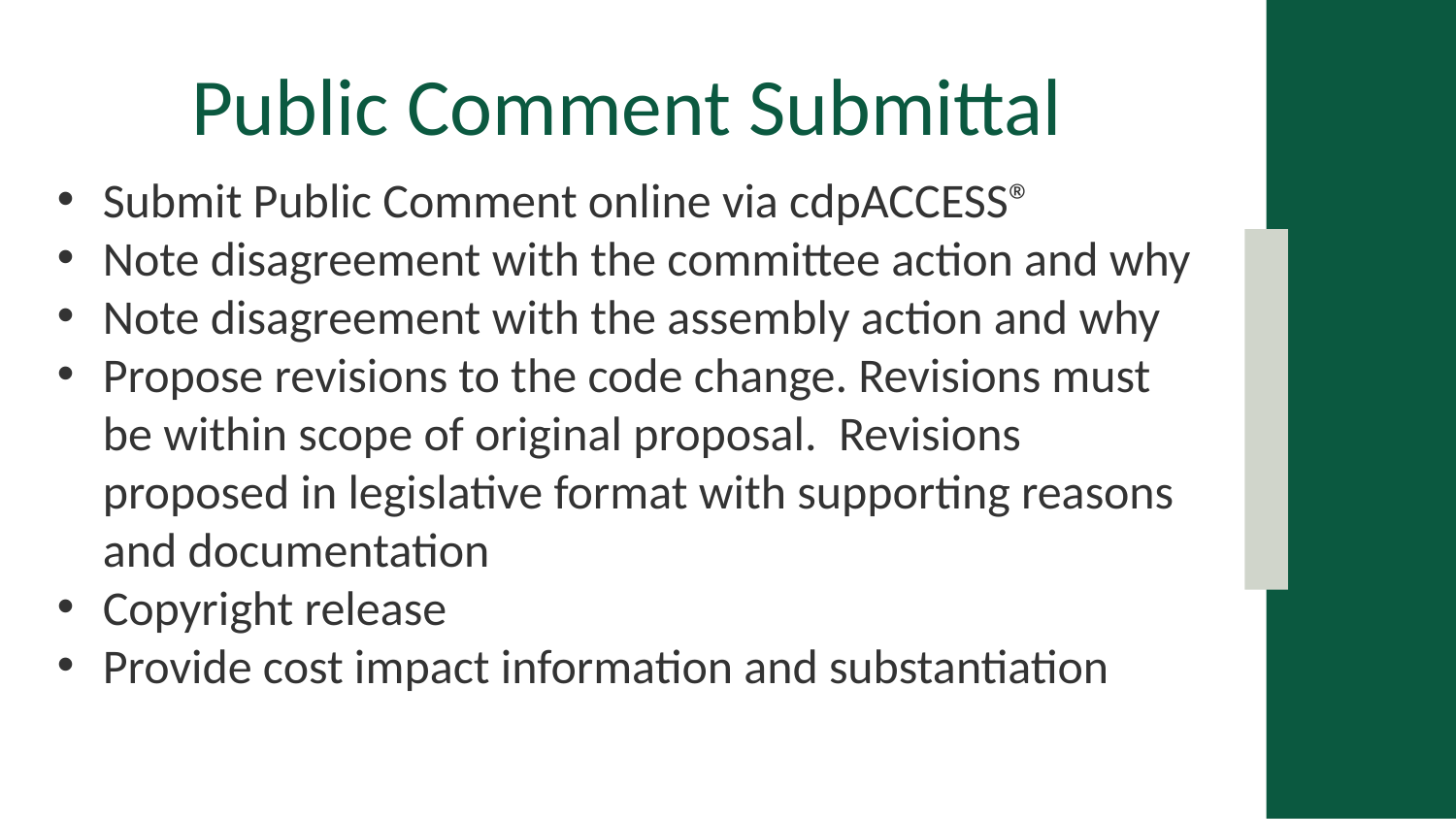

# Public Comment Submittal
Submit Public Comment online via cdpACCESS®
Note disagreement with the committee action and why
Note disagreement with the assembly action and why
Propose revisions to the code change. Revisions must be within scope of original proposal.  Revisions proposed in legislative format with supporting reasons and documentation
Copyright release
Provide cost impact information and substantiation